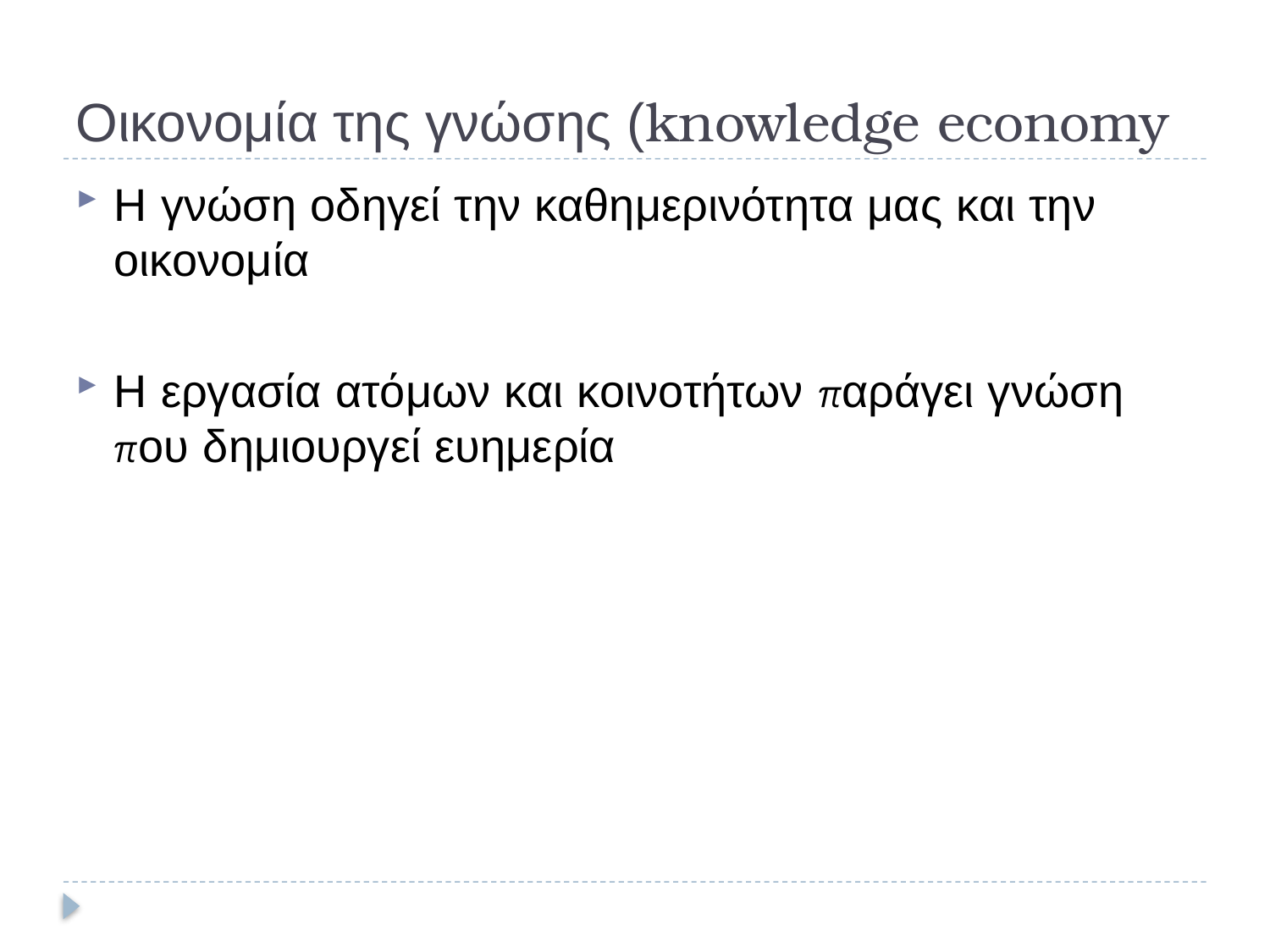

# Οικονομία της γνώσης (knowledge economy
Η γνώση οδηγεί την καθημερινότητα μας και την οικονομία

Η εργασία ατόμων και κοινοτήτων παράγει γνώση που δημιουργεί ευημερία